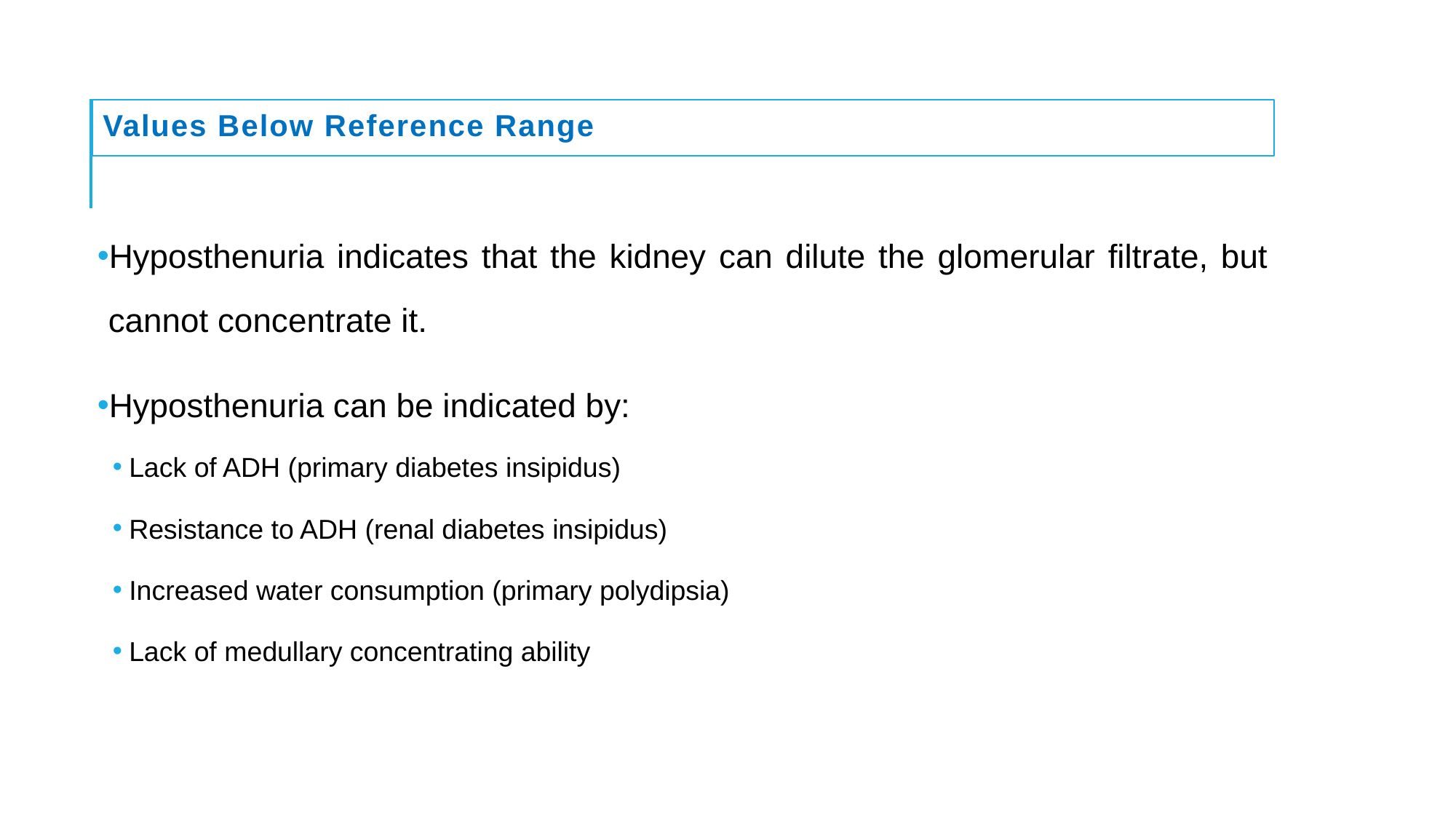

# Values Below Reference Range
Hyposthenuria indicates that the kidney can dilute the glomerular filtrate, but cannot concentrate it.
Hyposthenuria can be indicated by:
Lack of ADH (primary diabetes insipidus)
Resistance to ADH (renal diabetes insipidus)
Increased water consumption (primary polydipsia)
Lack of medullary concentrating ability